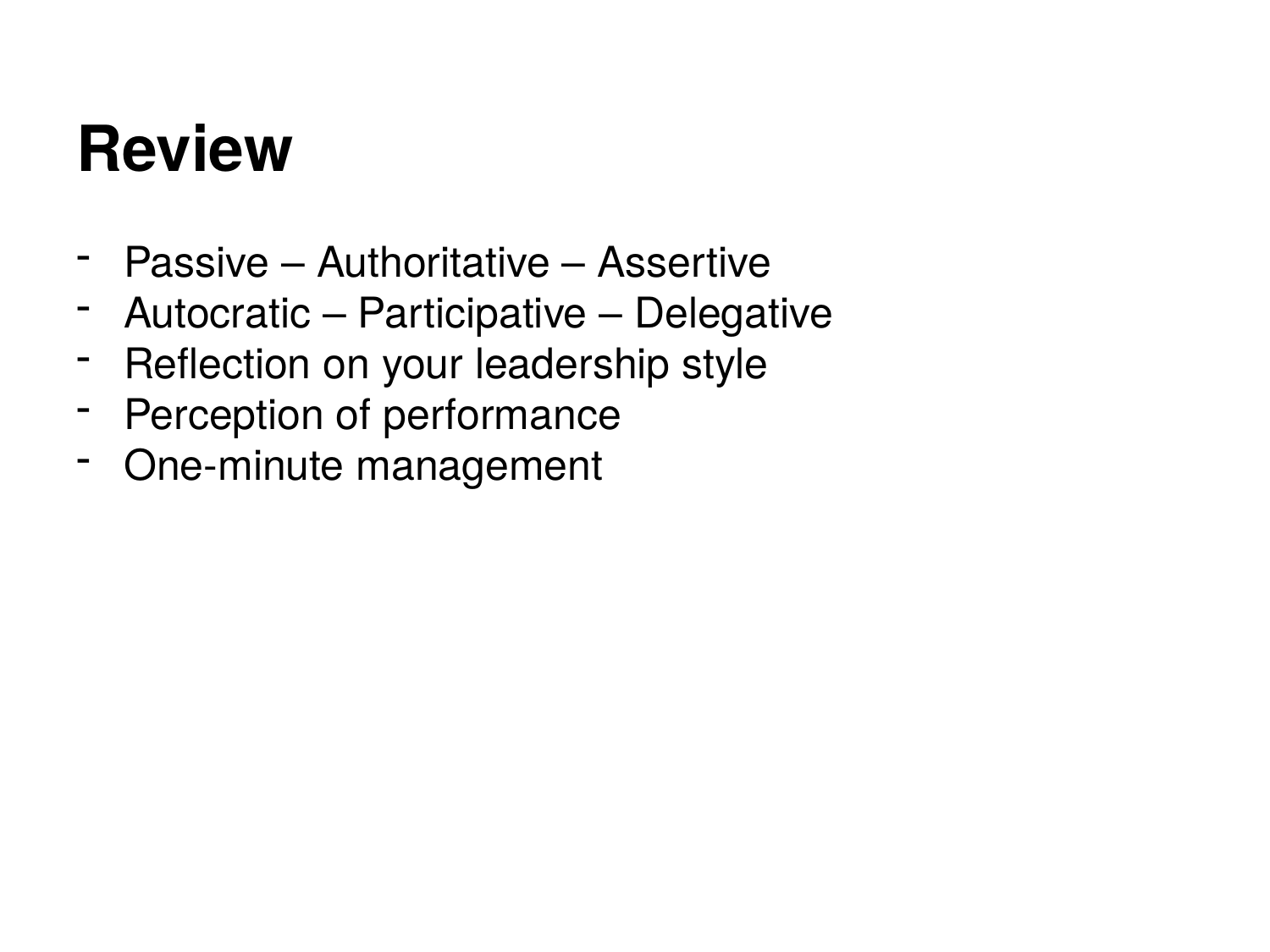

# Review
Passive – Authoritative – Assertive
Autocratic – Participative – Delegative
Reflection on your leadership style
Perception of performance
One-minute management